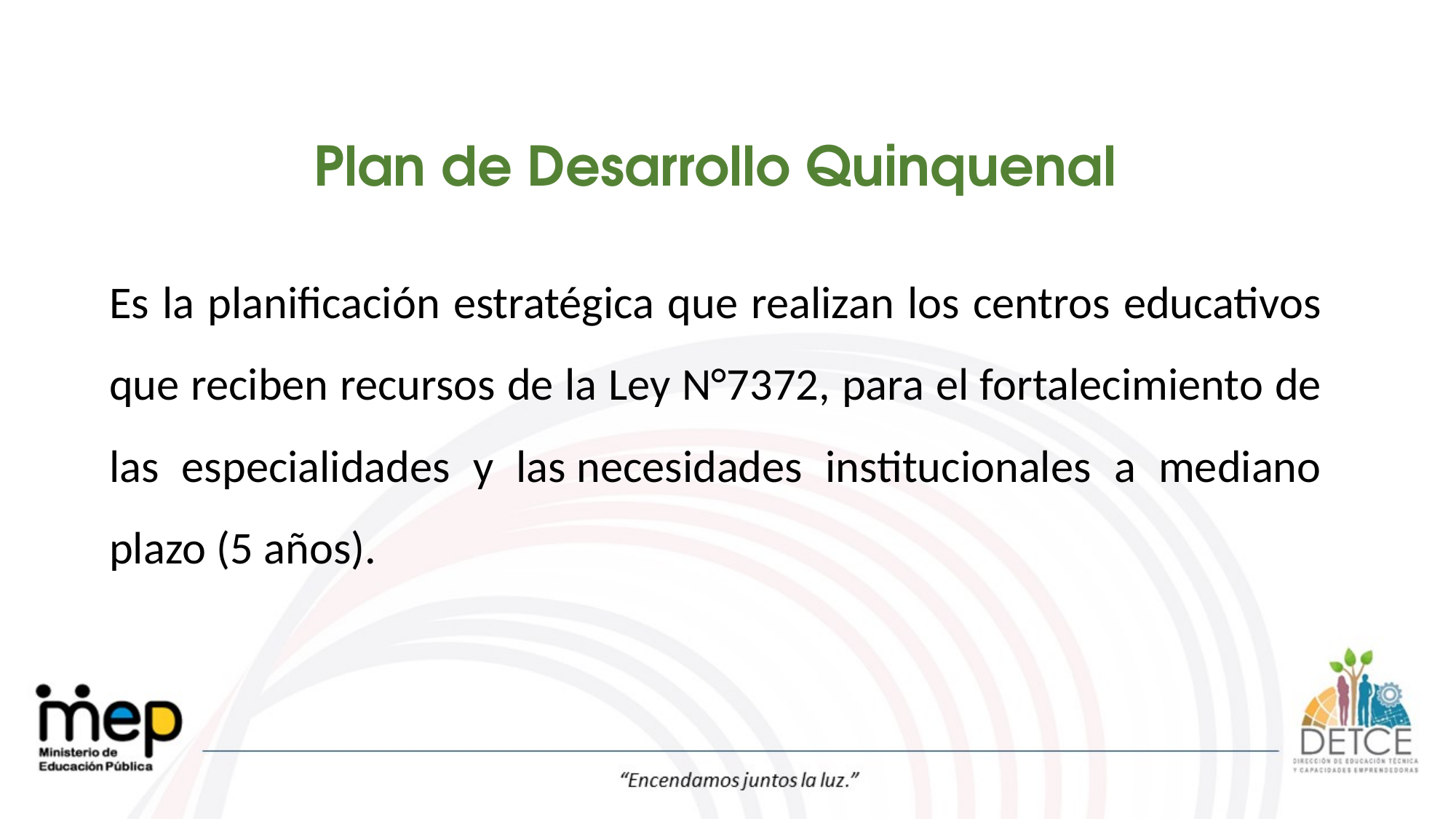

Plan de Desarrollo Quinquenal
Es la planificación estratégica que realizan los centros educativos que reciben recursos de la Ley N°7372, para el fortalecimiento de las especialidades y las necesidades institucionales a mediano plazo (5 años).